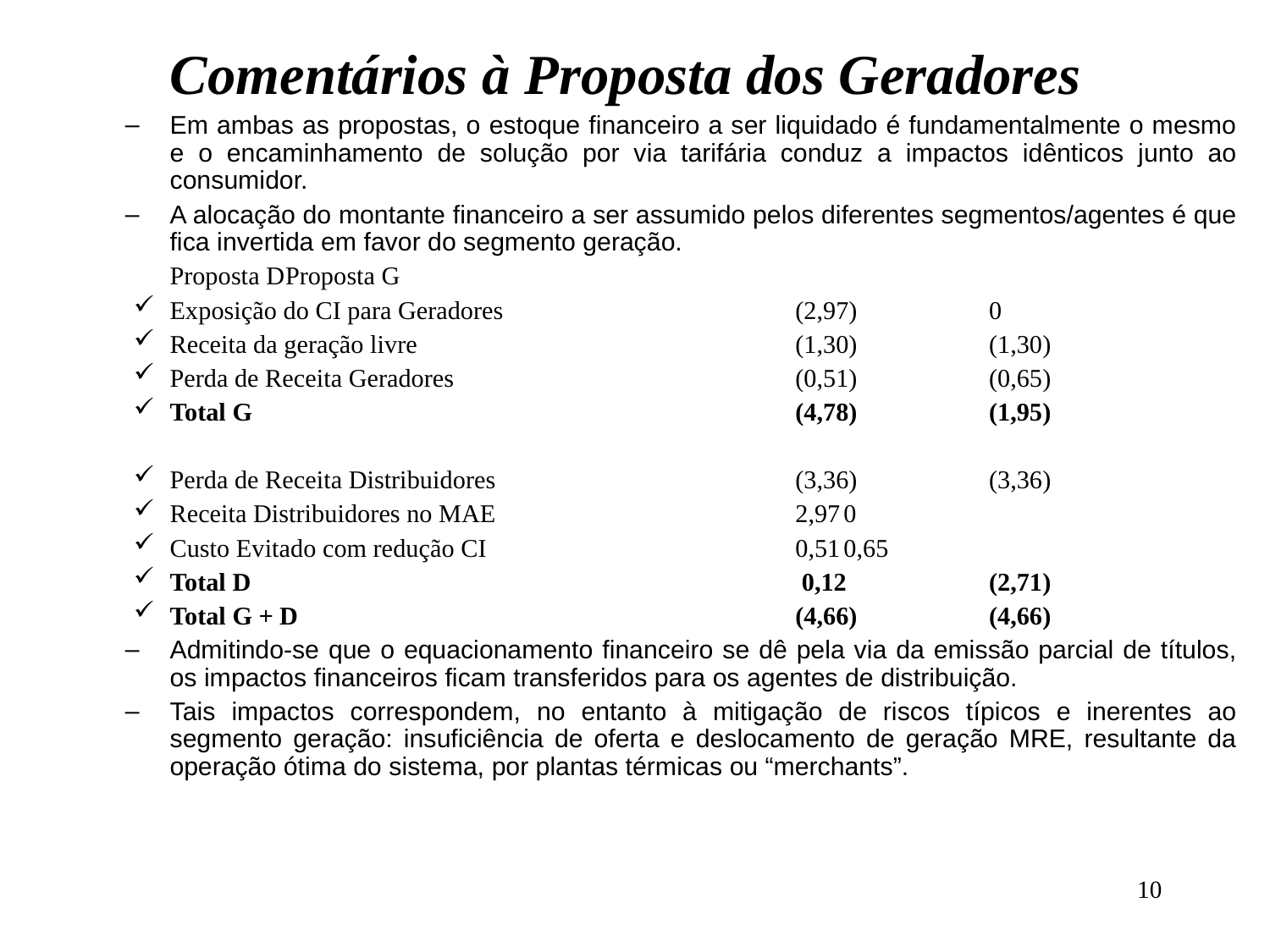

# Comentários à Proposta dos Geradores
Em ambas as propostas, o estoque financeiro a ser liquidado é fundamentalmente o mesmo e o encaminhamento de solução por via tarifária conduz a impactos idênticos junto ao consumidor.
A alocação do montante financeiro a ser assumido pelos diferentes segmentos/agentes é que fica invertida em favor do segmento geração.
		Proposta D	Proposta G
Exposição do CI para Geradores 		(2,97)		0
Receita da geração livre		(1,30)		(1,30)
Perda de Receita Geradores		(0,51)		(0,65)
Total G		(4,78)		(1,95)

Perda de Receita Distribuidores		(3,36)		(3,36)
Receita Distribuidores no MAE 		2,97		0
Custo Evitado com redução CI		0,51		0,65
Total D		 0,12		(2,71)
Total G + D		(4,66)		(4,66)
Admitindo-se que o equacionamento financeiro se dê pela via da emissão parcial de títulos, os impactos financeiros ficam transferidos para os agentes de distribuição.
Tais impactos correspondem, no entanto à mitigação de riscos típicos e inerentes ao segmento geração: insuficiência de oferta e deslocamento de geração MRE, resultante da operação ótima do sistema, por plantas térmicas ou “merchants”.
10